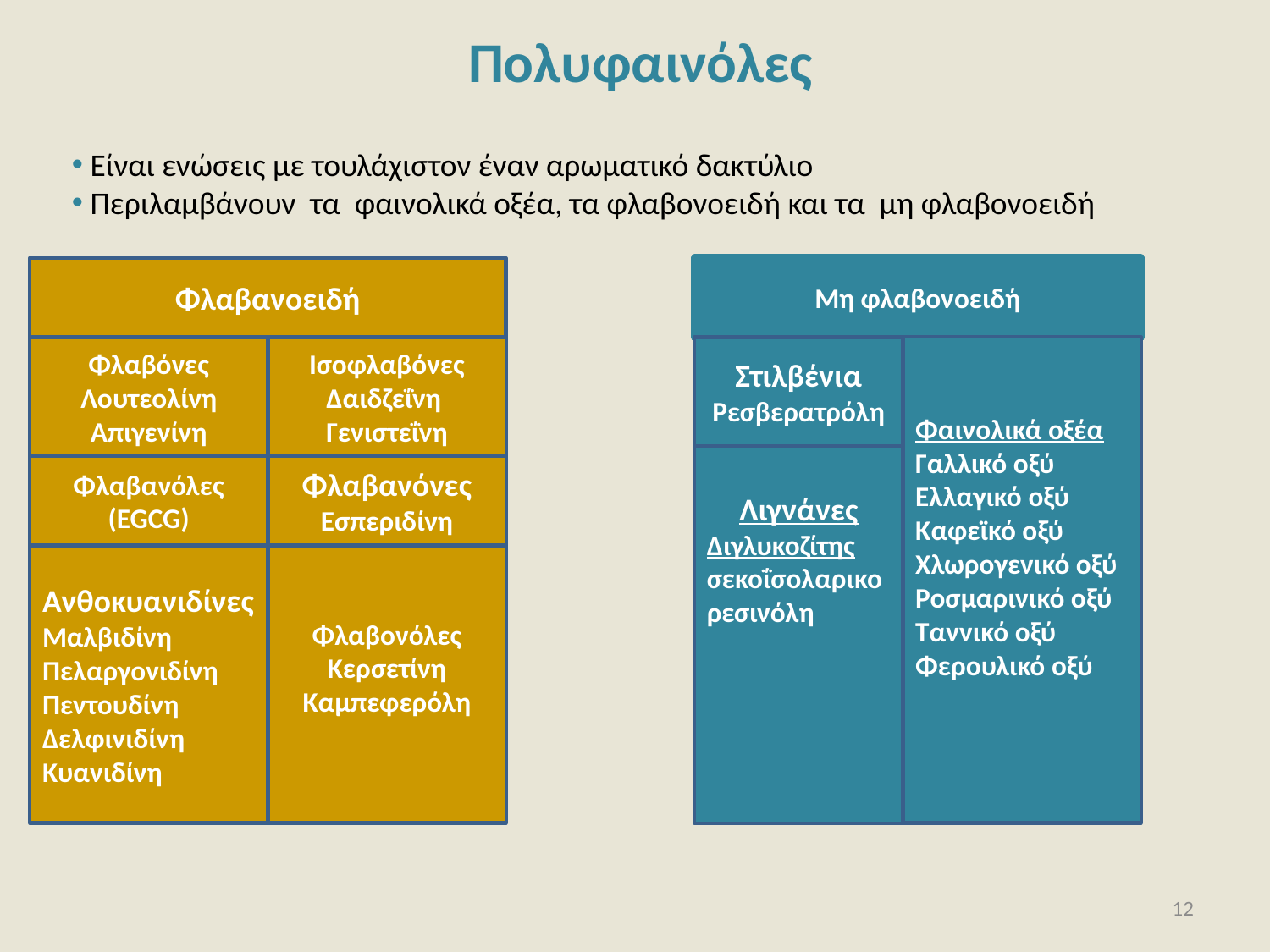

# Πολυφαινόλες
 Είναι ενώσεις με τουλάχιστον έναν αρωματικό δακτύλιο
 Περιλαμβάνουν  τα  φαινολικά οξέα, τα φλαβονοειδή και τα  μη φλαβονοειδή

Φλαβανοειδή

Μη φλαβονοειδή
Φλαβόνες
Λουτεολίνη
Απιγενίνη
Ισοφλαβόνες
Δαιδζεΐνη  Γενιστεΐνη
Στιλβένια
Ρεσβερατρόλη
Φαινολικά οξέα
Γαλλικό οξύ
Ελλαγικό οξύ
Καφεϊκό οξύ
Χλωρογενικό οξύ
Ροσμαρινικό οξύ
Ταννικό οξύ
Φερουλικό οξύ

Λιγνάνες
Διγλυκοζίτης σεκοΐσολαρικορεσινόλη

Φλαβανόλες
(EGCG)

Φλαβανόνες
Eσπεριδίνη

Ανθοκυανιδίνες
Μαλβιδίνη
Πελαργονιδίνη
Πεντουδίνη
Δελφινιδίνη
Κυανιδίνη

Φλαβονόλες
Κερσετίνη
Καμπεφερόλη

12